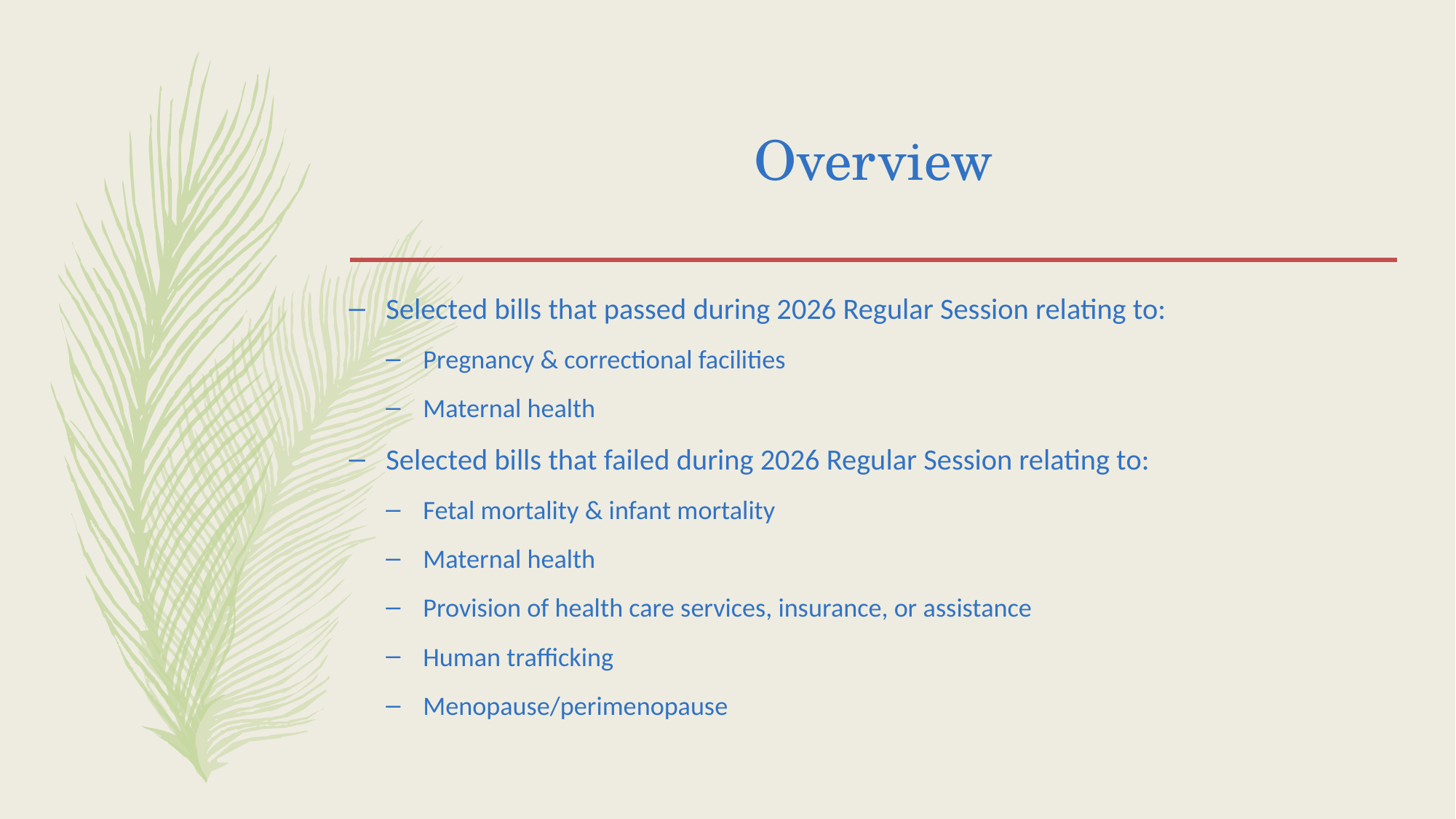

# Overview
Selected bills that passed during 2026 Regular Session relating to:
Pregnancy & correctional facilities
Maternal health
Selected bills that failed during 2026 Regular Session relating to:
Fetal mortality & infant mortality
Maternal health
Provision of health care services, insurance, or assistance
Human trafficking
Menopause/perimenopause